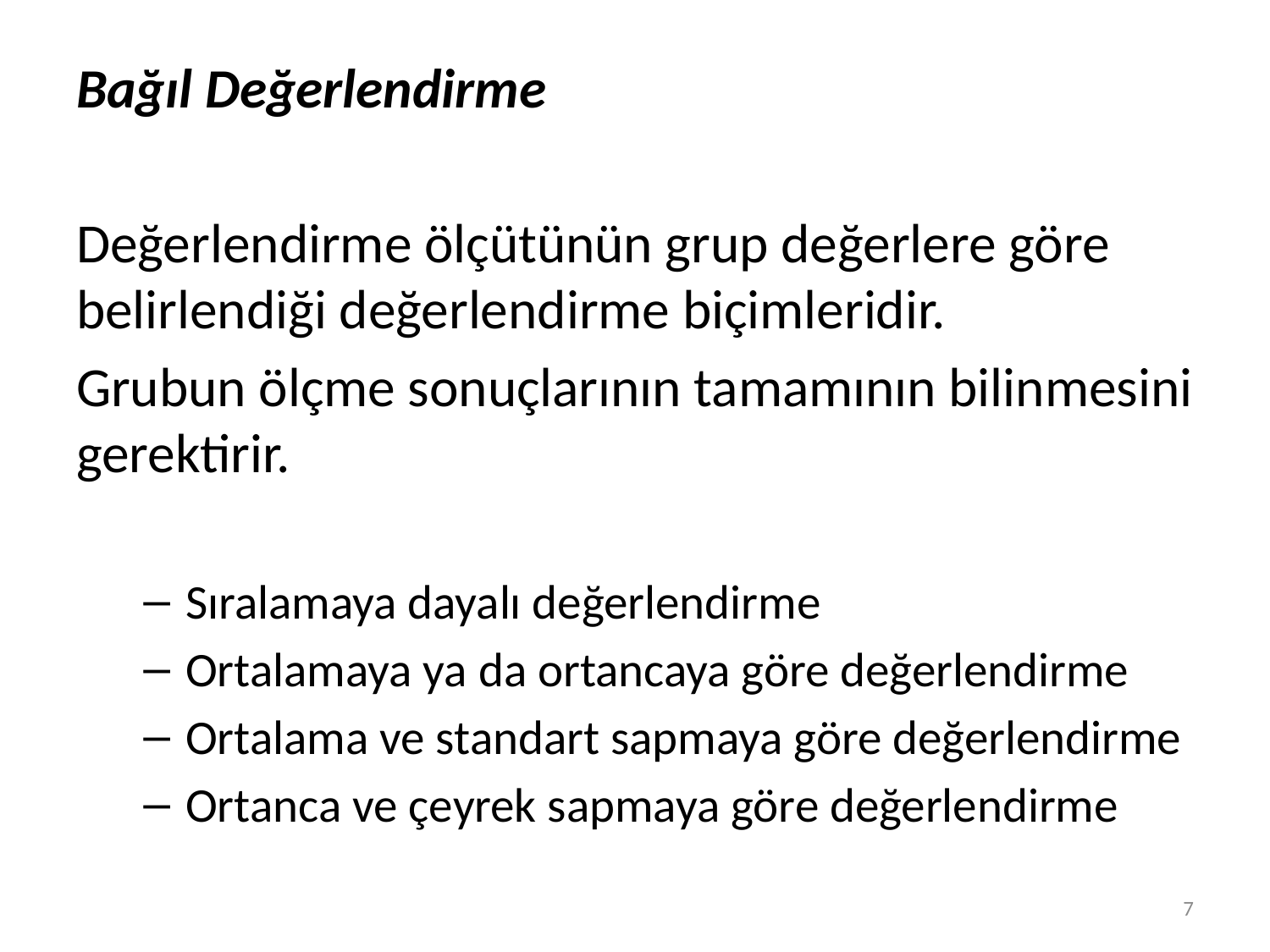

Bağıl Değerlendirme

Değerlendirme ölçütünün grup değerlere göre belirlendiği değerlendirme biçimleridir.
Grubun ölçme sonuçlarının tamamının bilinmesini gerektirir.

Sıralamaya dayalı değerlendirme
Ortalamaya ya da ortancaya göre değerlendirme
Ortalama ve standart sapmaya göre değerlendirme
Ortanca ve çeyrek sapmaya göre değerlendirme

7